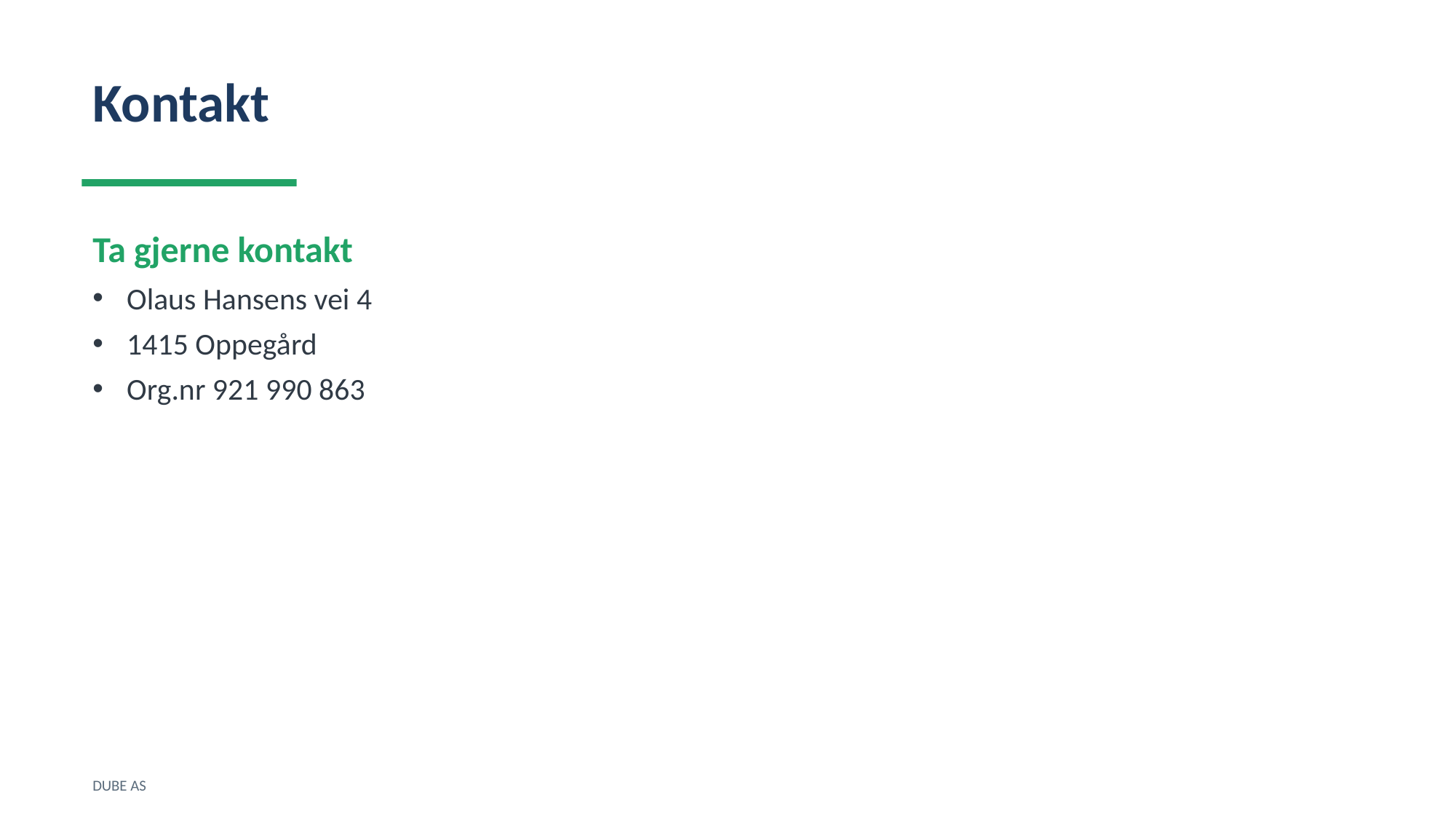

Kontakt

Ta gjerne kontakt
Olaus Hansens vei 4
1415 Oppegård
Org.nr 921 990 863
DUBE AS